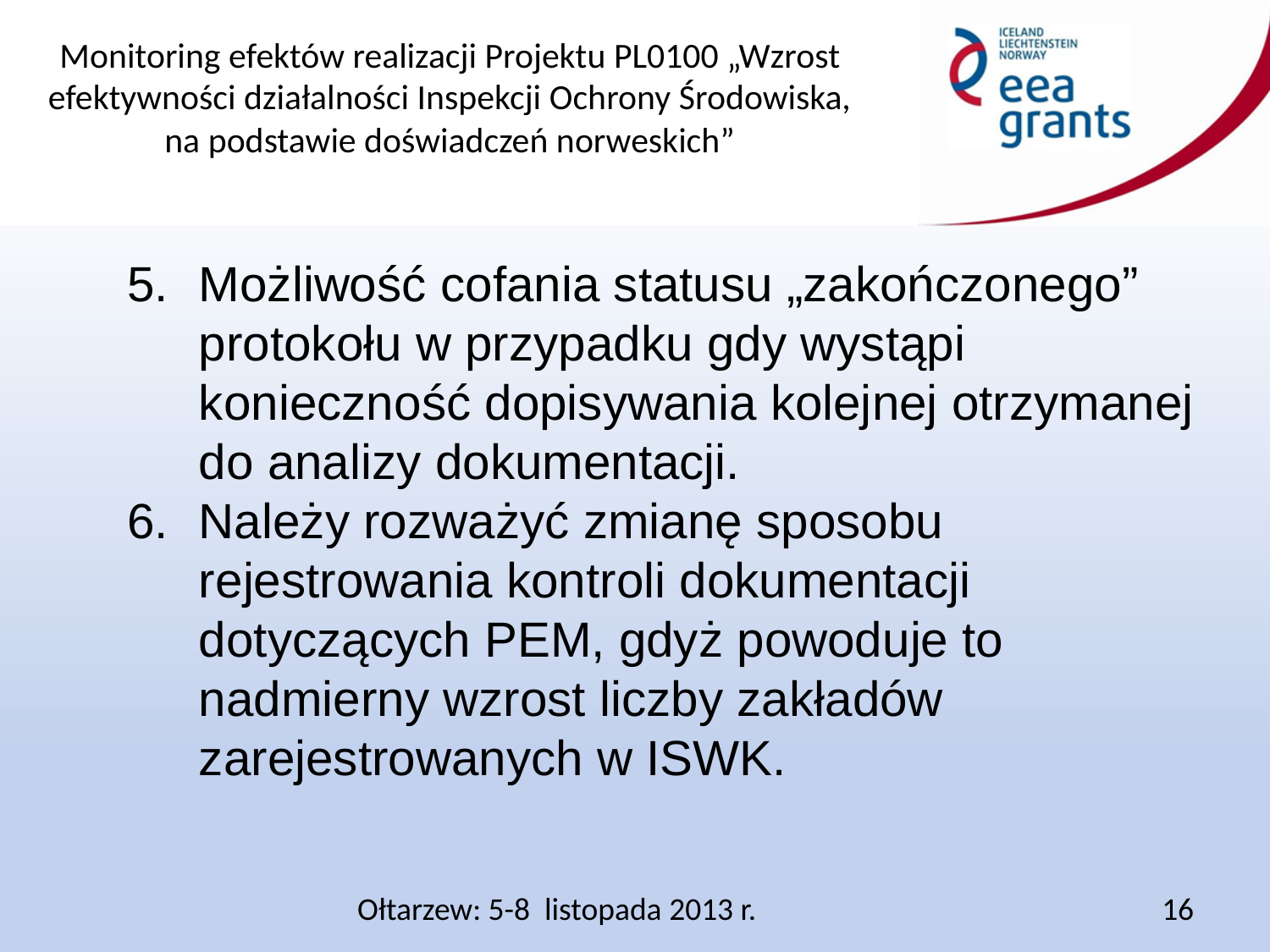

Możliwość cofania statusu „zakończonego” protokołu w przypadku gdy wystąpi konieczność dopisywania kolejnej otrzymanej do analizy dokumentacji.
Należy rozważyć zmianę sposobu rejestrowania kontroli dokumentacji dotyczących PEM, gdyż powoduje to nadmierny wzrost liczby zakładów zarejestrowanych w ISWK.
Ołtarzew: 5-8  listopada 2013 r.
16